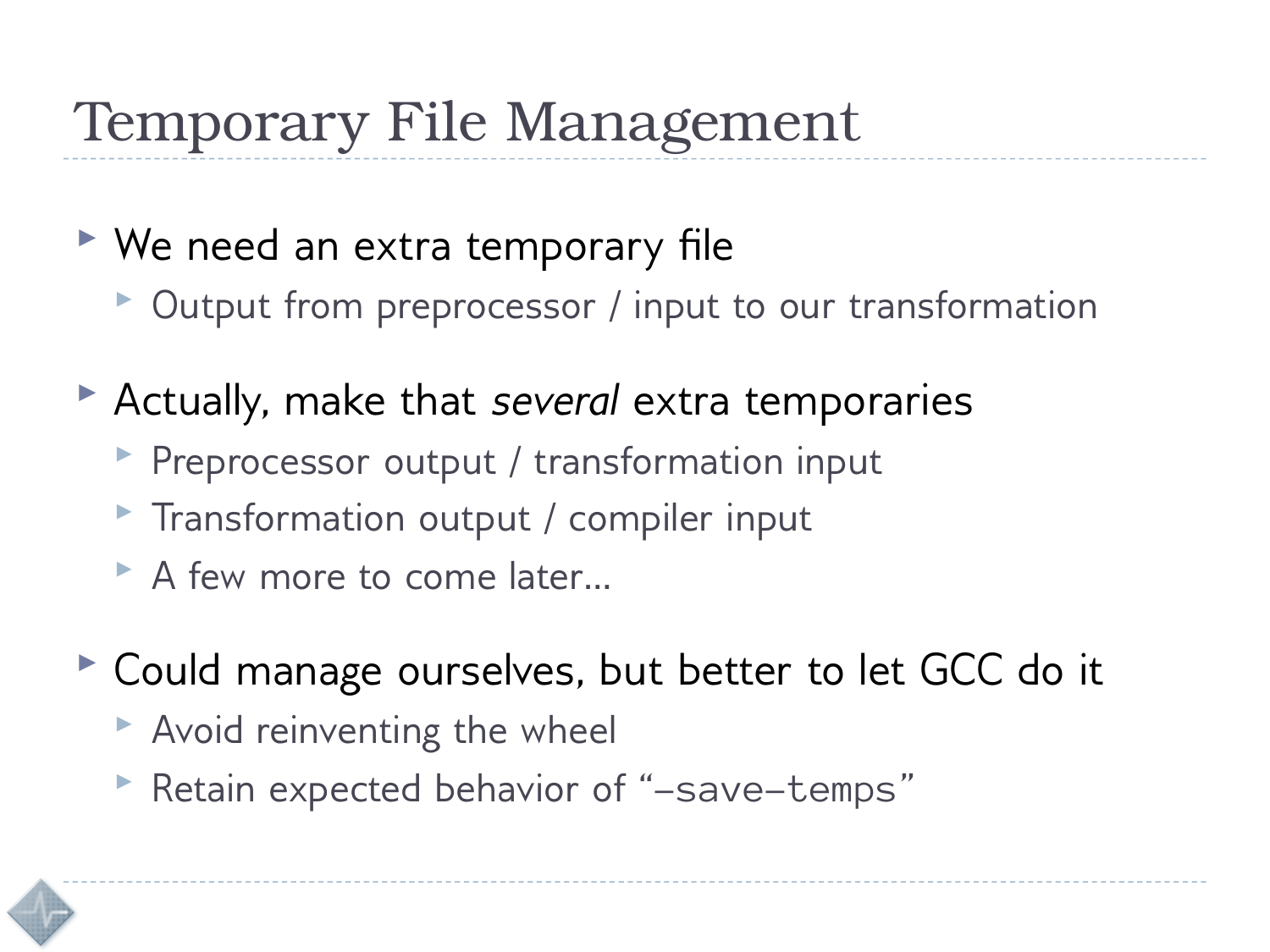

# Temporary File Management
We need an extra temporary file
Output from preprocessor / input to our transformation
Actually, make that several extra temporaries
Preprocessor output / transformation input
Transformation output / compiler input
A few more to come later…
Could manage ourselves, but better to let GCC do it
Avoid reinventing the wheel
Retain expected behavior of “-save-temps”